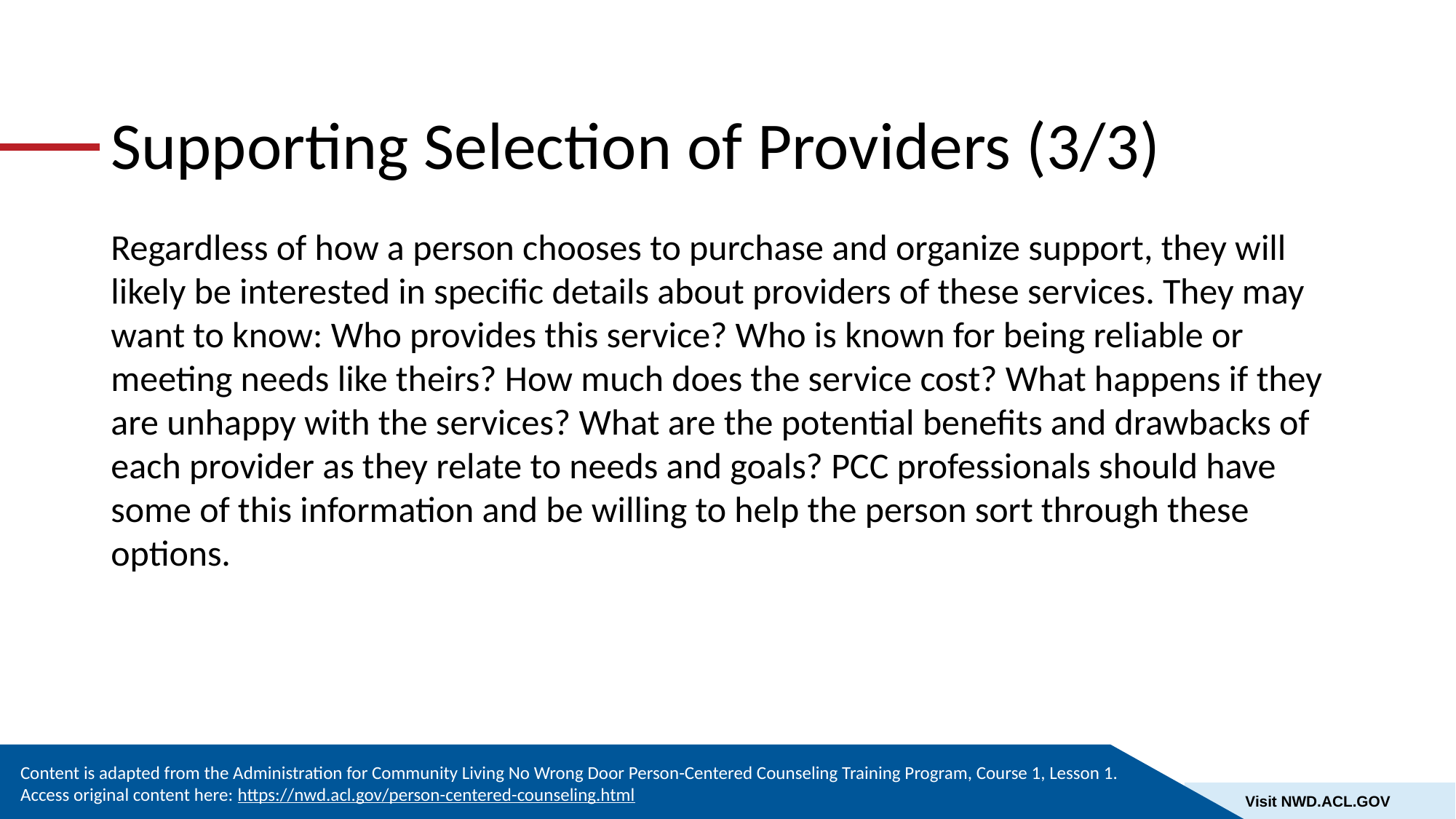

# Supporting Selection of Providers (3/3)
Regardless of how a person chooses to purchase and organize support, they will likely be interested in specific details about providers of these services. They may want to know: Who provides this service? Who is known for being reliable or meeting needs like theirs? How much does the service cost? What happens if they are unhappy with the services? What are the potential benefits and drawbacks of each provider as they relate to needs and goals? PCC professionals should have some of this information and be willing to help the person sort through these options.